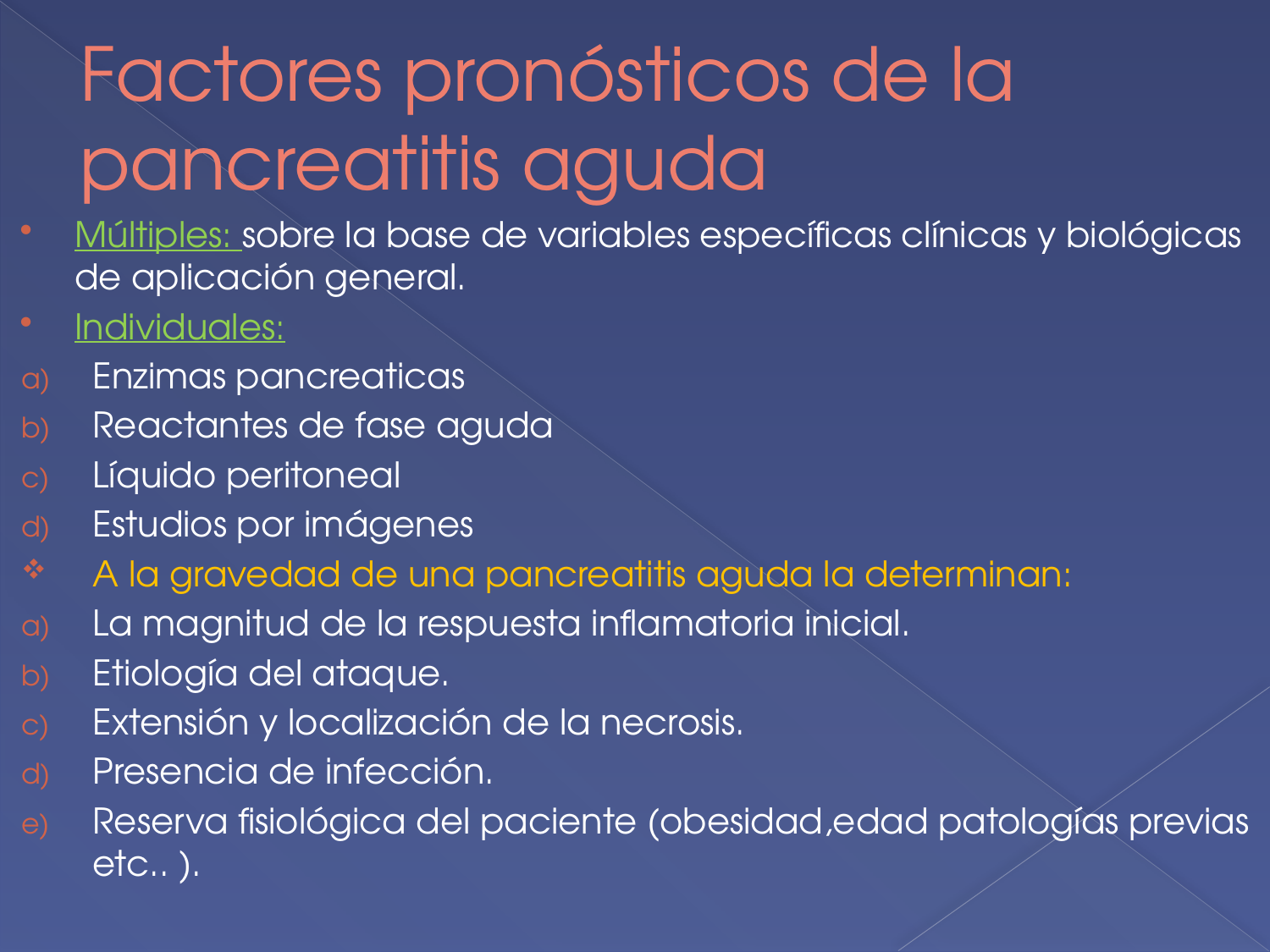

# Factores pronósticos de la pancreatitis aguda
Múltiples: sobre la base de variables específicas clínicas y biológicas de aplicación general.
Individuales:
Enzimas pancreaticas
Reactantes de fase aguda
Líquido peritoneal
Estudios por imágenes
A la gravedad de una pancreatitis aguda la determinan:
La magnitud de la respuesta inflamatoria inicial.
Etiología del ataque.
Extensión y localización de la necrosis.
Presencia de infección.
Reserva fisiológica del paciente (obesidad,edad patologías previas etc.. ).